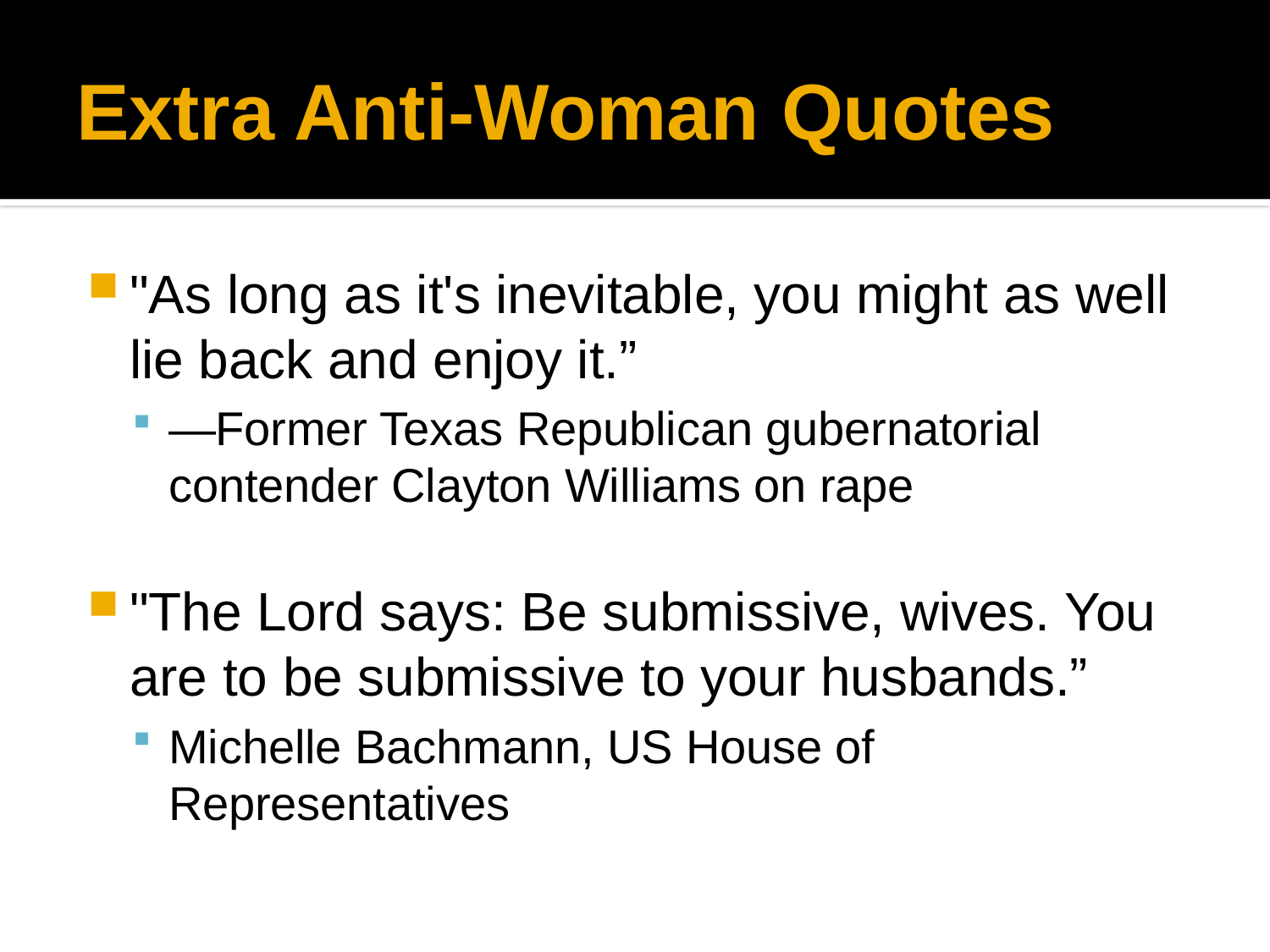

# Extra Anti-Woman Quotes
"As long as it's inevitable, you might as well lie back and enjoy it.”
—Former Texas Republican gubernatorial contender Clayton Williams on rape

"The Lord says: Be submissive, wives. You are to be submissive to your husbands.”
Michelle Bachmann, US House of Representatives